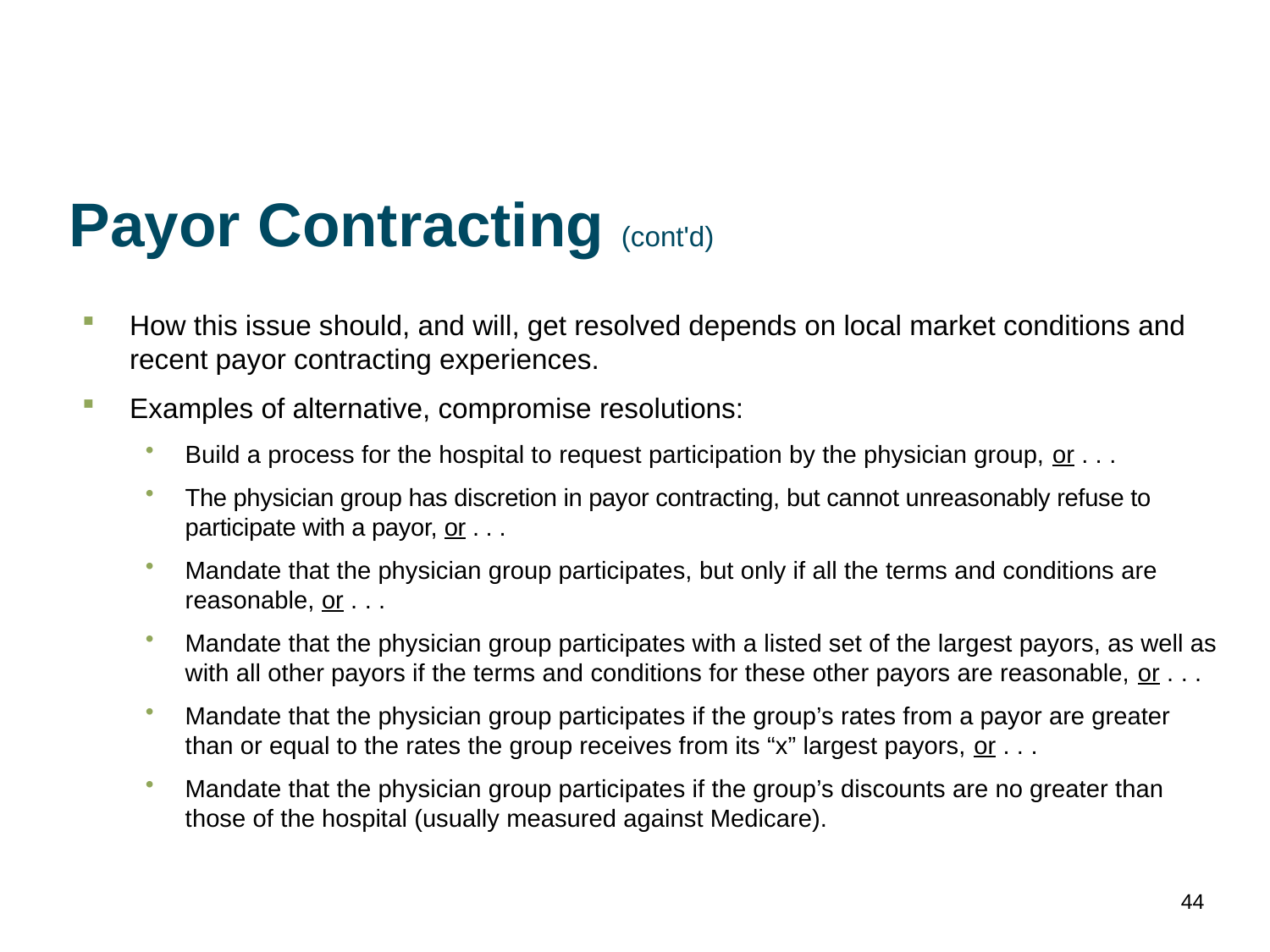

# Payor Contracting (cont'd)
How this issue should, and will, get resolved depends on local market conditions and recent payor contracting experiences.
Examples of alternative, compromise resolutions:
Build a process for the hospital to request participation by the physician group, or . . .
The physician group has discretion in payor contracting, but cannot unreasonably refuse to participate with a payor, or . . .
Mandate that the physician group participates, but only if all the terms and conditions are reasonable, or . . .
Mandate that the physician group participates with a listed set of the largest payors, as well as with all other payors if the terms and conditions for these other payors are reasonable, or . . .
Mandate that the physician group participates if the group’s rates from a payor are greater than or equal to the rates the group receives from its “x” largest payors, or . . .
Mandate that the physician group participates if the group’s discounts are no greater than those of the hospital (usually measured against Medicare).
44